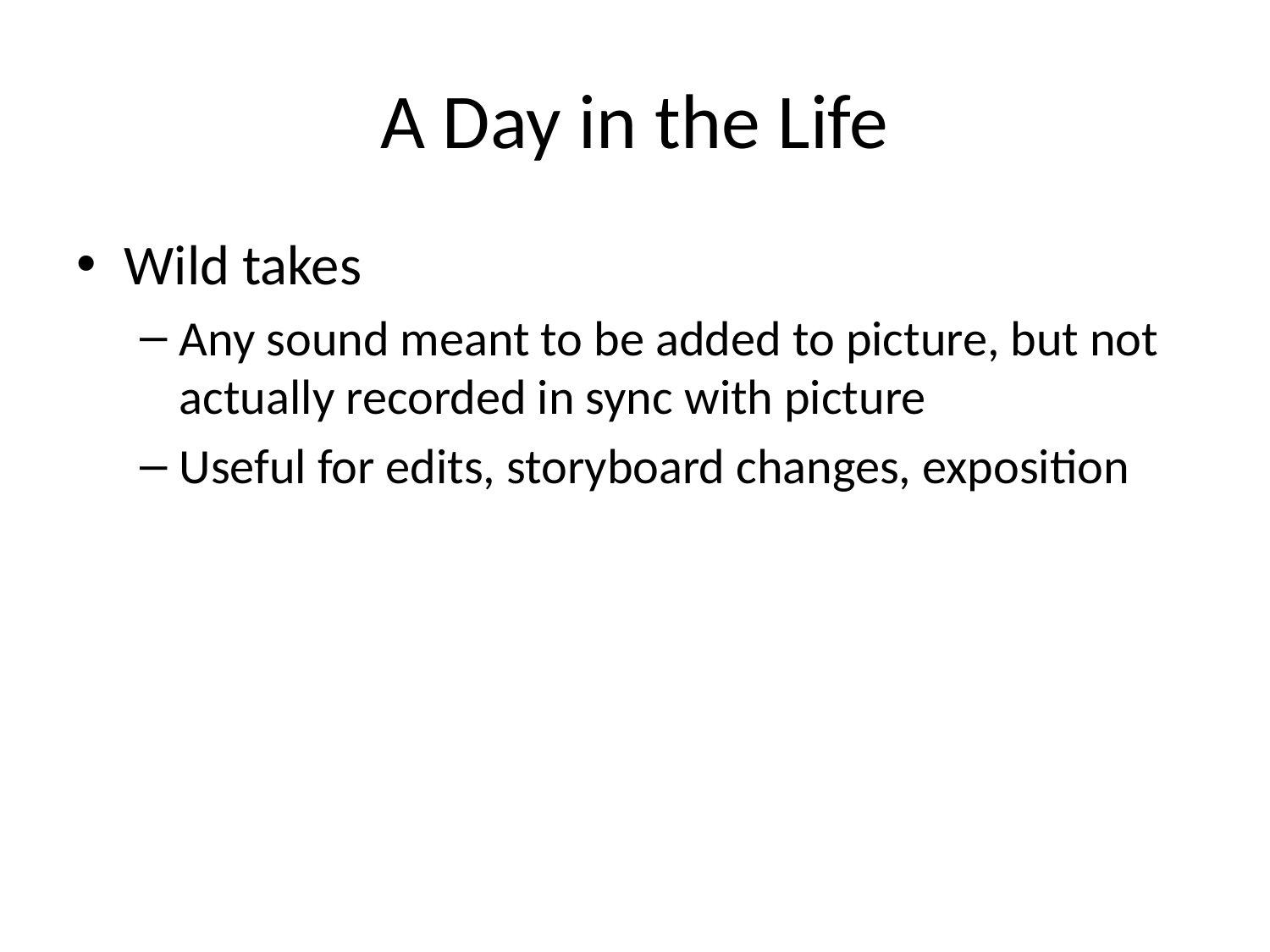

# A Day in the Life
Wild takes
Any sound meant to be added to picture, but not actually recorded in sync with picture
Useful for edits, storyboard changes, exposition